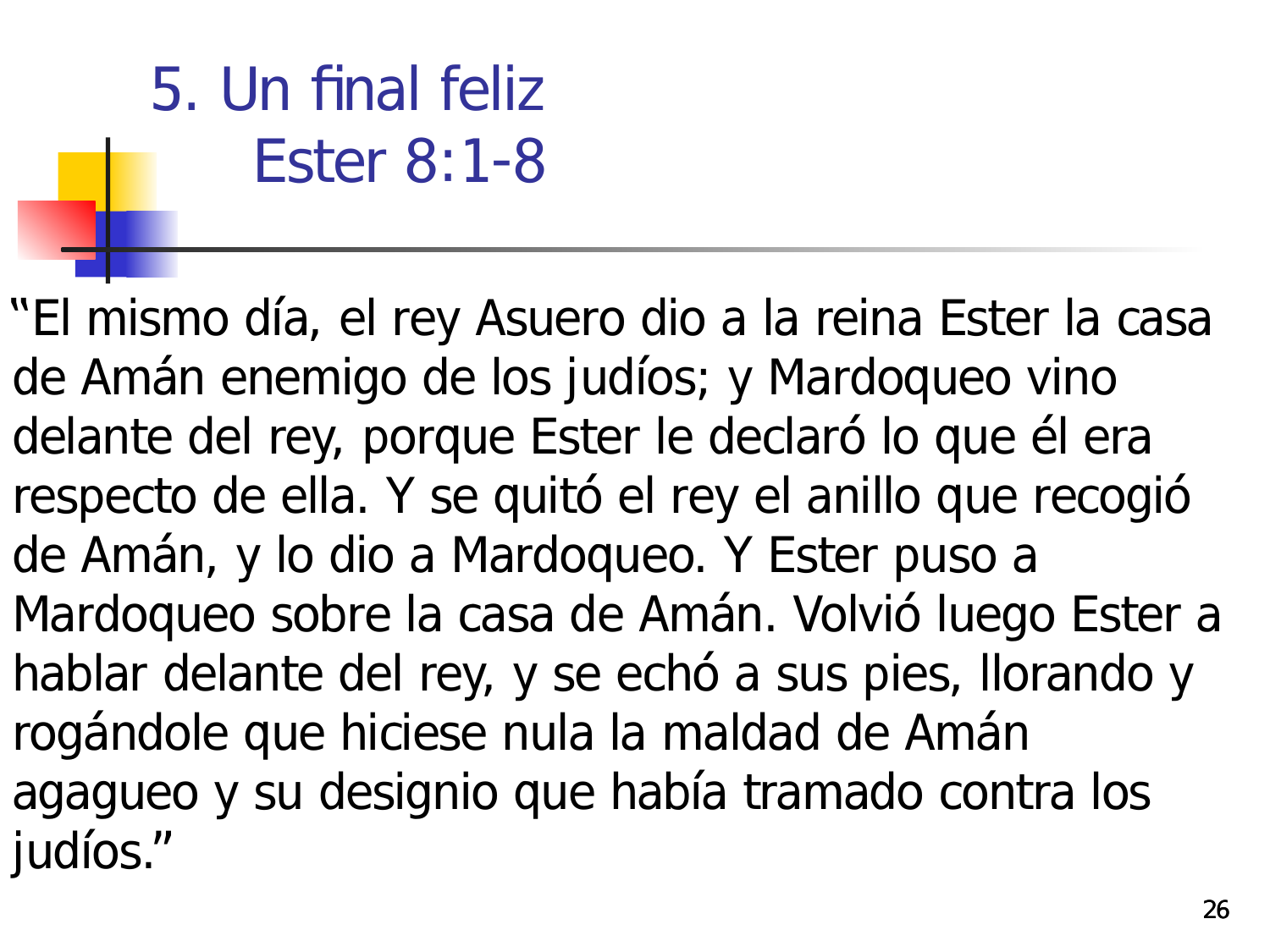

# 5. Un final feliz Ester 8:1-8
“El mismo día, el rey Asuero dio a la reina Ester la casa de Amán enemigo de los judíos; y Mardoqueo vino delante del rey, porque Ester le declaró lo que él era respecto de ella. Y se quitó el rey el anillo que recogió de Amán, y lo dio a Mardoqueo. Y Ester puso a Mardoqueo sobre la casa de Amán. Volvió luego Ester a hablar delante del rey, y se echó a sus pies, llorando y rogándole que hiciese nula la maldad de Amán agagueo y su designio que había tramado contra los judíos.”

26
26